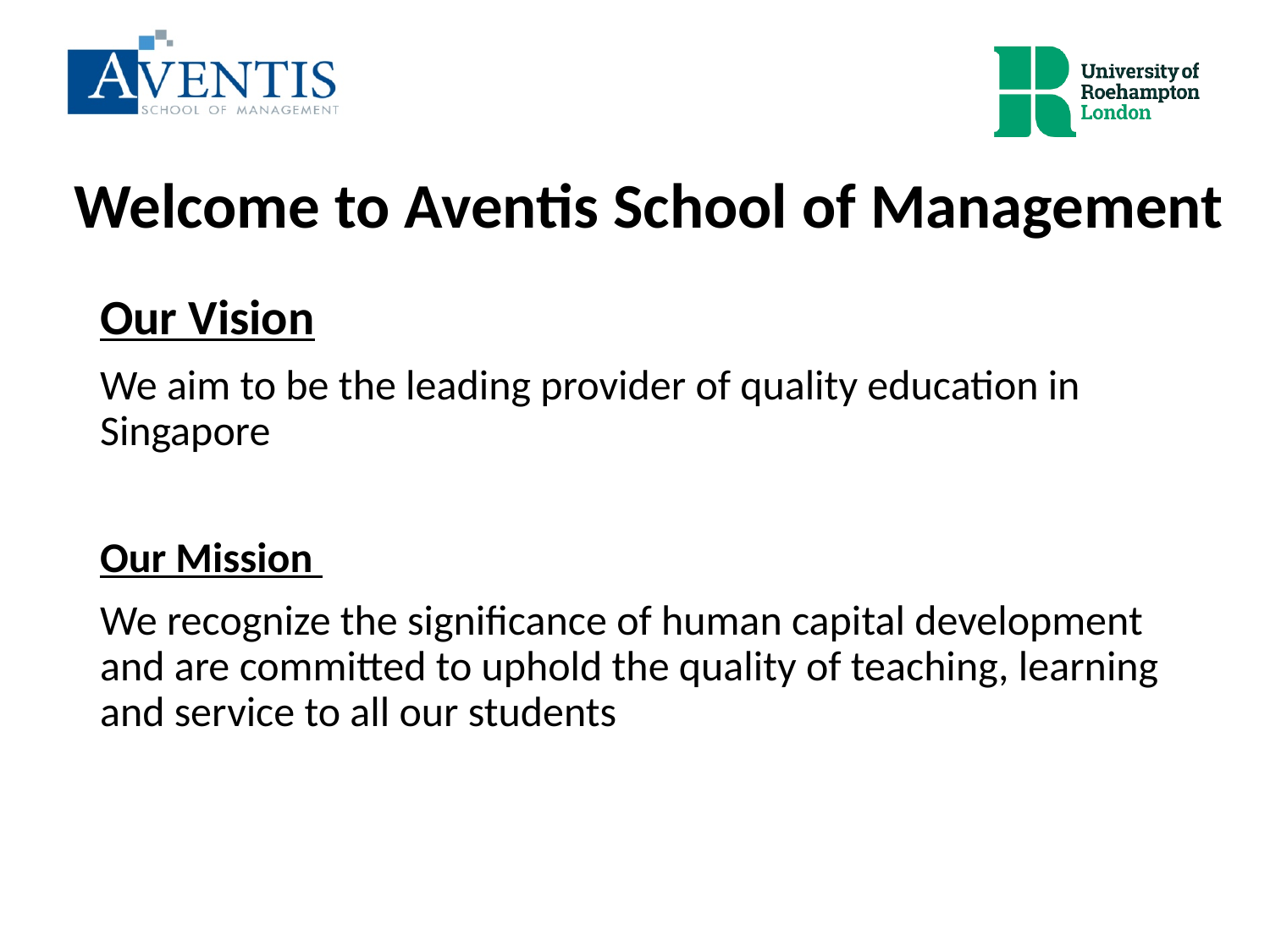

# Welcome to Aventis School of Management
Our Vision
We aim to be the leading provider of quality education in Singapore

Our Mission
We recognize the significance of human capital development and are committed to uphold the quality of teaching, learning and service to all our students